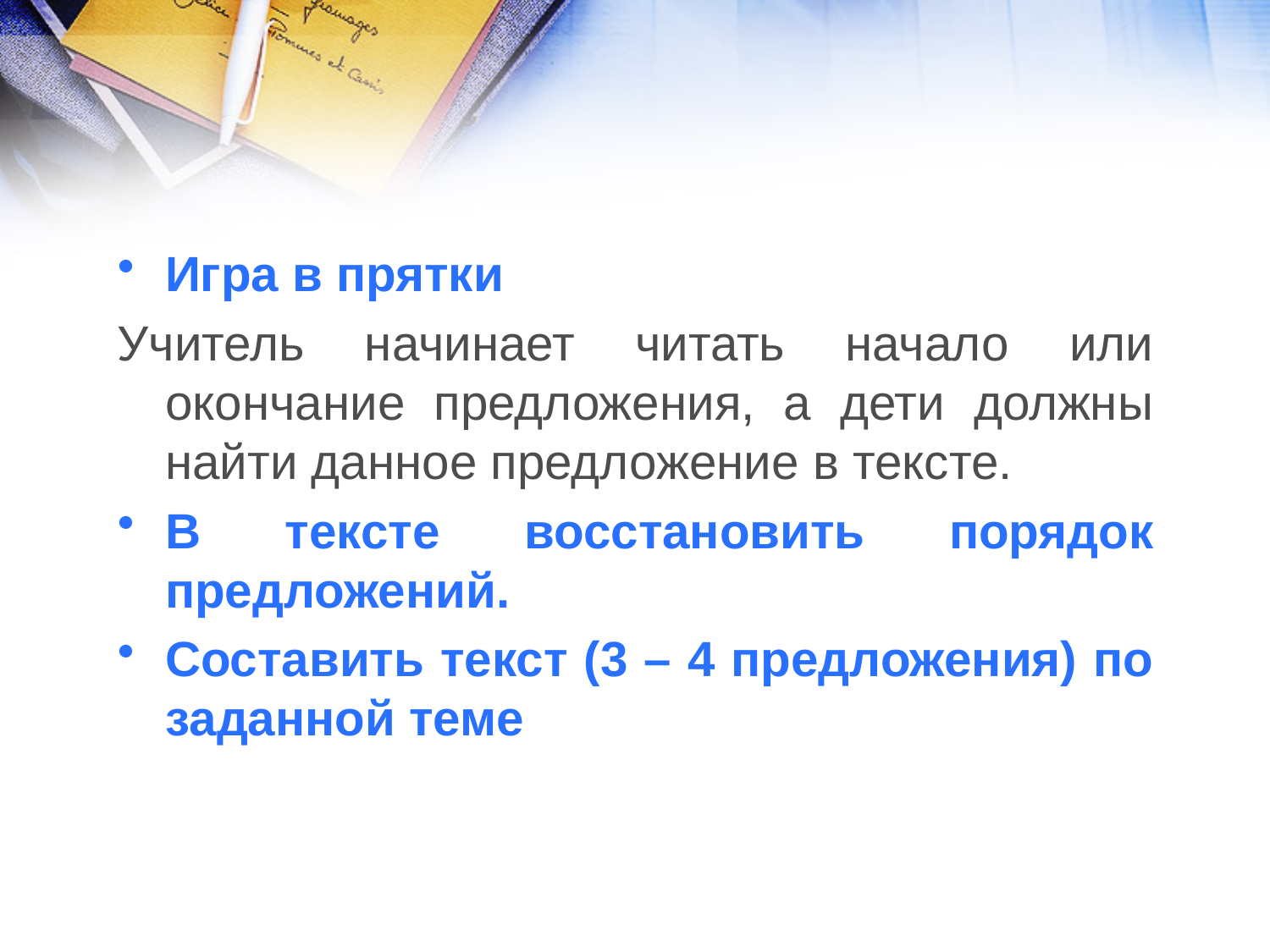

Игра в прятки
Учитель начинает читать начало или окончание предложения, а дети должны найти данное предложение в тексте.
В тексте восстановить порядок предложений.
Составить текст (3 – 4 предложения) по заданной теме